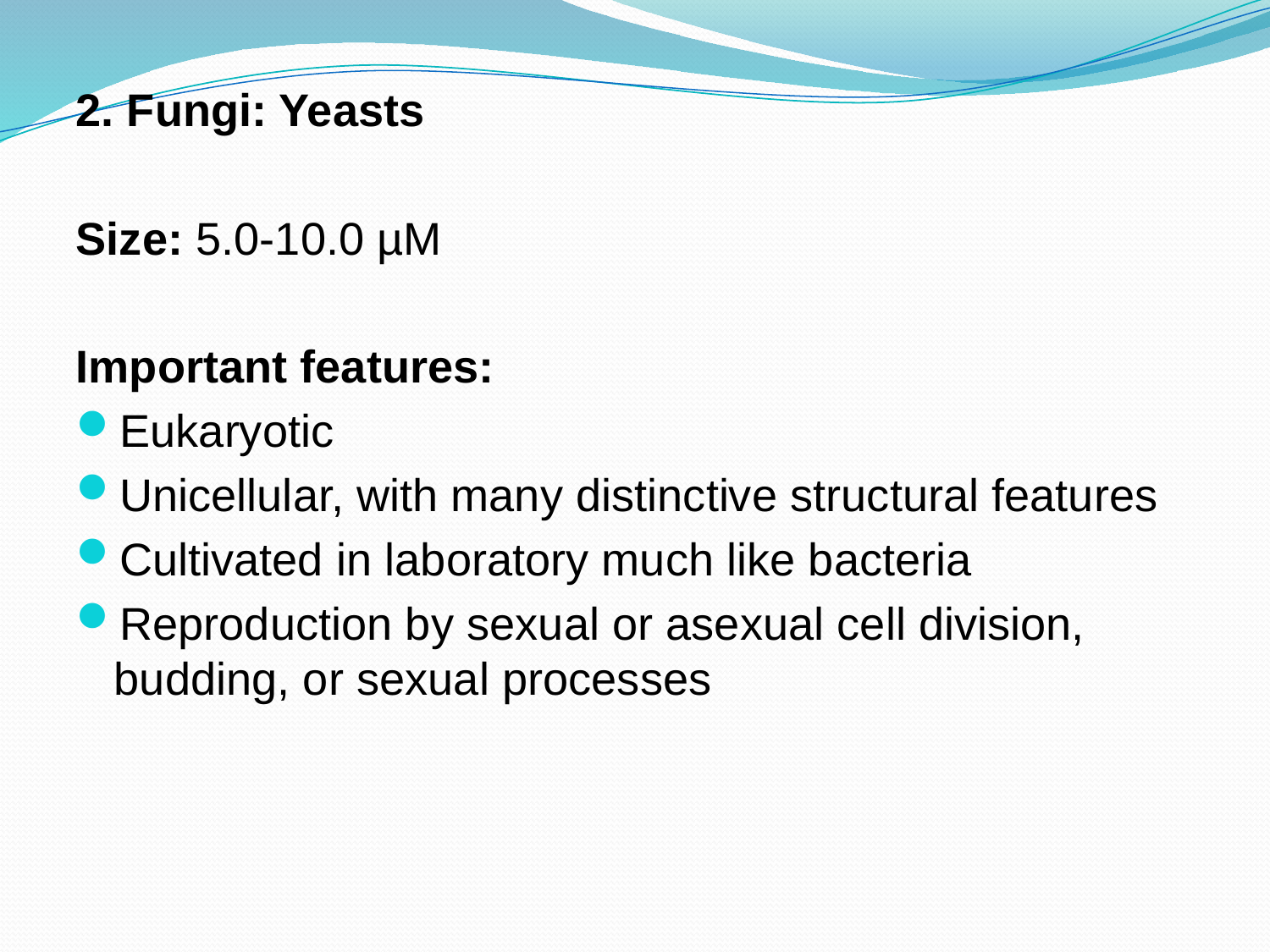

2. Fungi: Yeasts

Size: 5.0-10.0 µM

Important features:
Eukaryotic
Unicellular, with many distinctive structural features
Cultivated in laboratory much like bacteria
Reproduction by sexual or asexual cell division, budding, or sexual processes